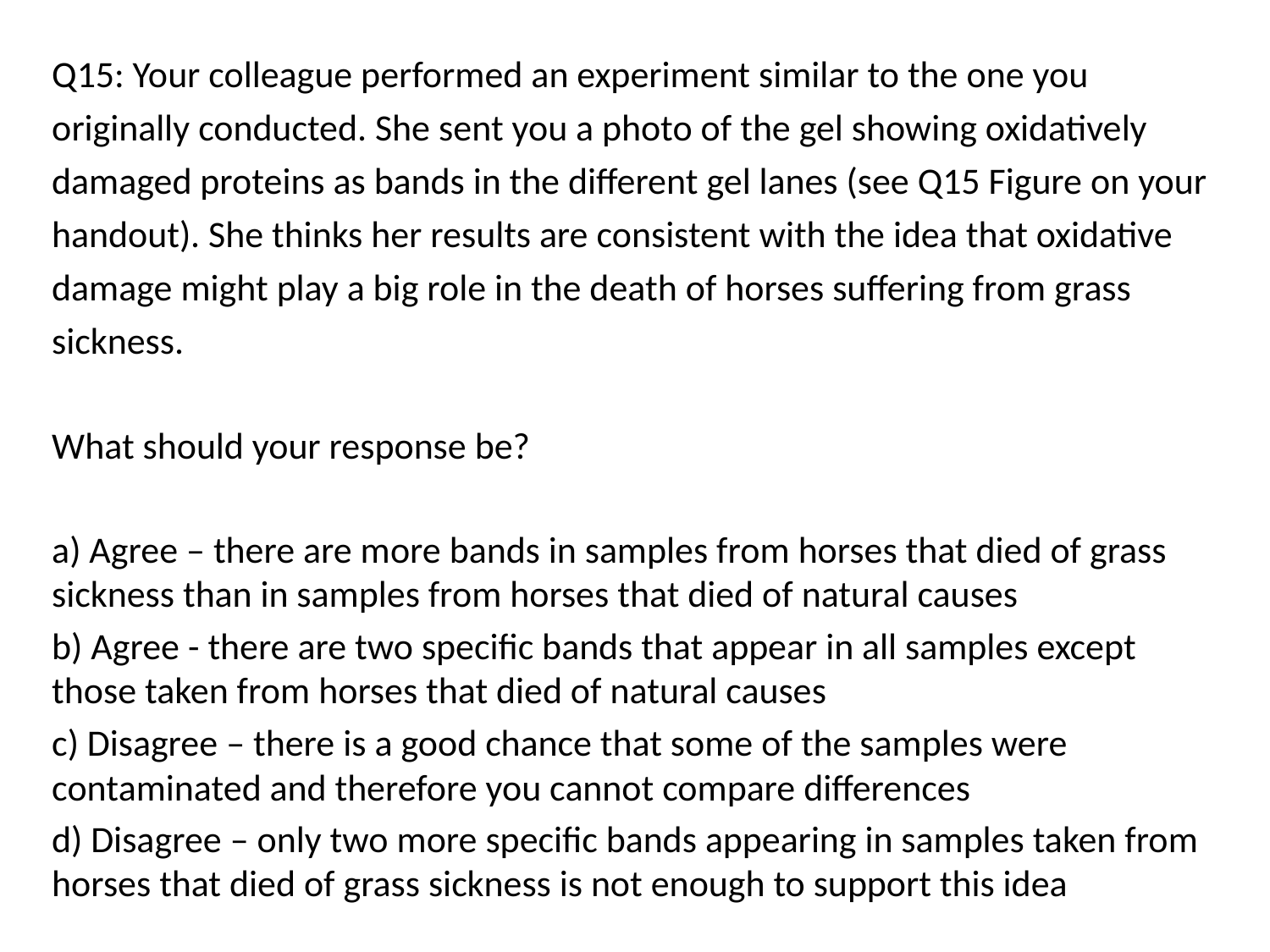

Q15: Your colleague performed an experiment similar to the one you originally conducted. She sent you a photo of the gel showing oxidatively damaged proteins as bands in the different gel lanes (see Q15 Figure on your handout). She thinks her results are consistent with the idea that oxidative damage might play a big role in the death of horses suffering from grass sickness.

What should your response be?

a) Agree – there are more bands in samples from horses that died of grass sickness than in samples from horses that died of natural causes
b) Agree - there are two specific bands that appear in all samples except those taken from horses that died of natural causes
c) Disagree – there is a good chance that some of the samples were contaminated and therefore you cannot compare differences
d) Disagree – only two more specific bands appearing in samples taken from horses that died of grass sickness is not enough to support this idea